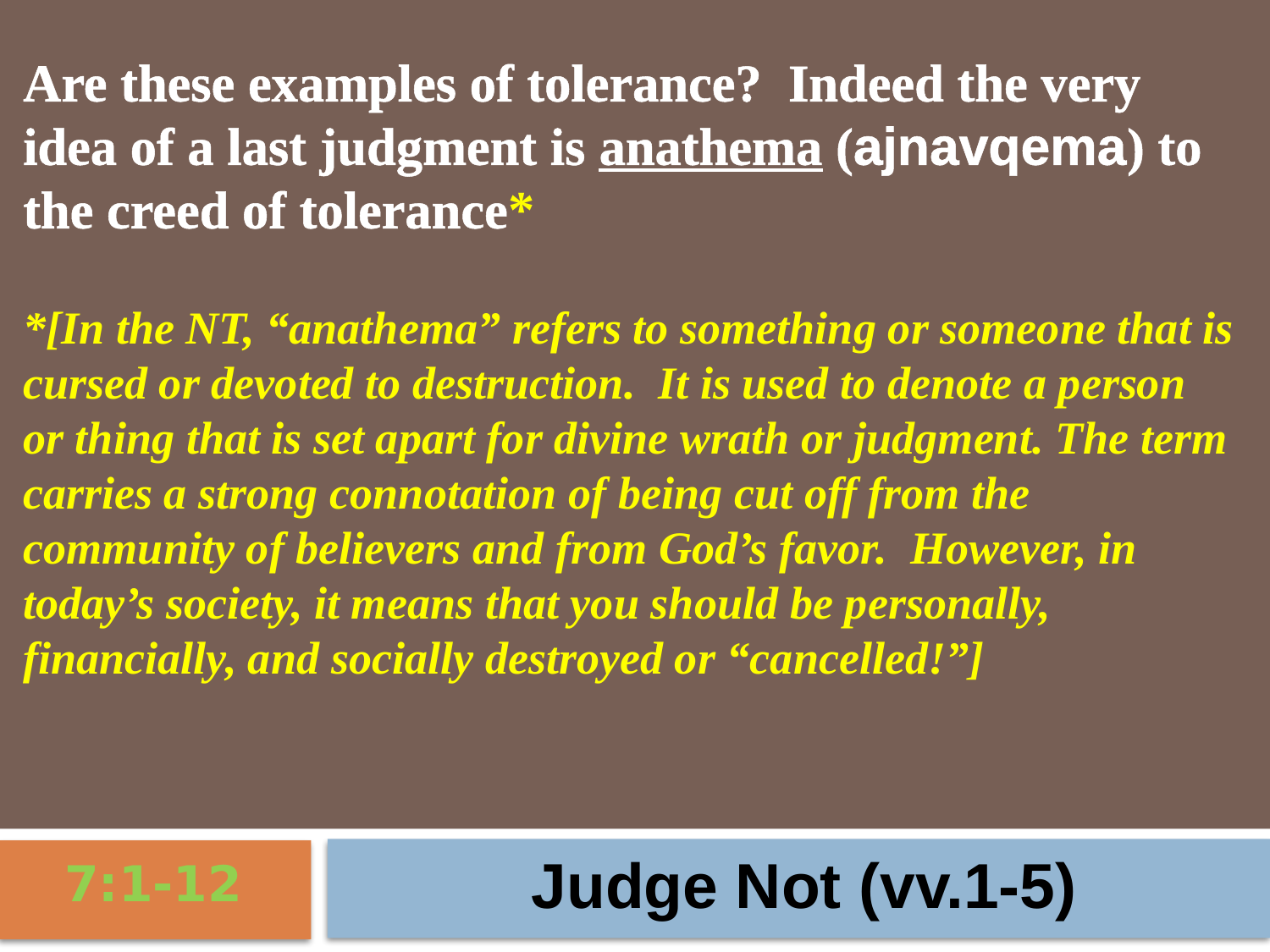

Are these examples of tolerance?  Indeed the very idea of a last judgment is anathema (ajnavqema) to the creed of tolerance*

*[In the NT, “anathema” refers to something or someone that is cursed or devoted to destruction.  It is used to denote a person or thing that is set apart for divine wrath or judgment. The term carries a strong connotation of being cut off from the community of believers and from God’s favor.  However, in today’s society, it means that you should be personally, financially, and socially destroyed or “cancelled!”]

Judge Not (vv.1-5)
7:1-12